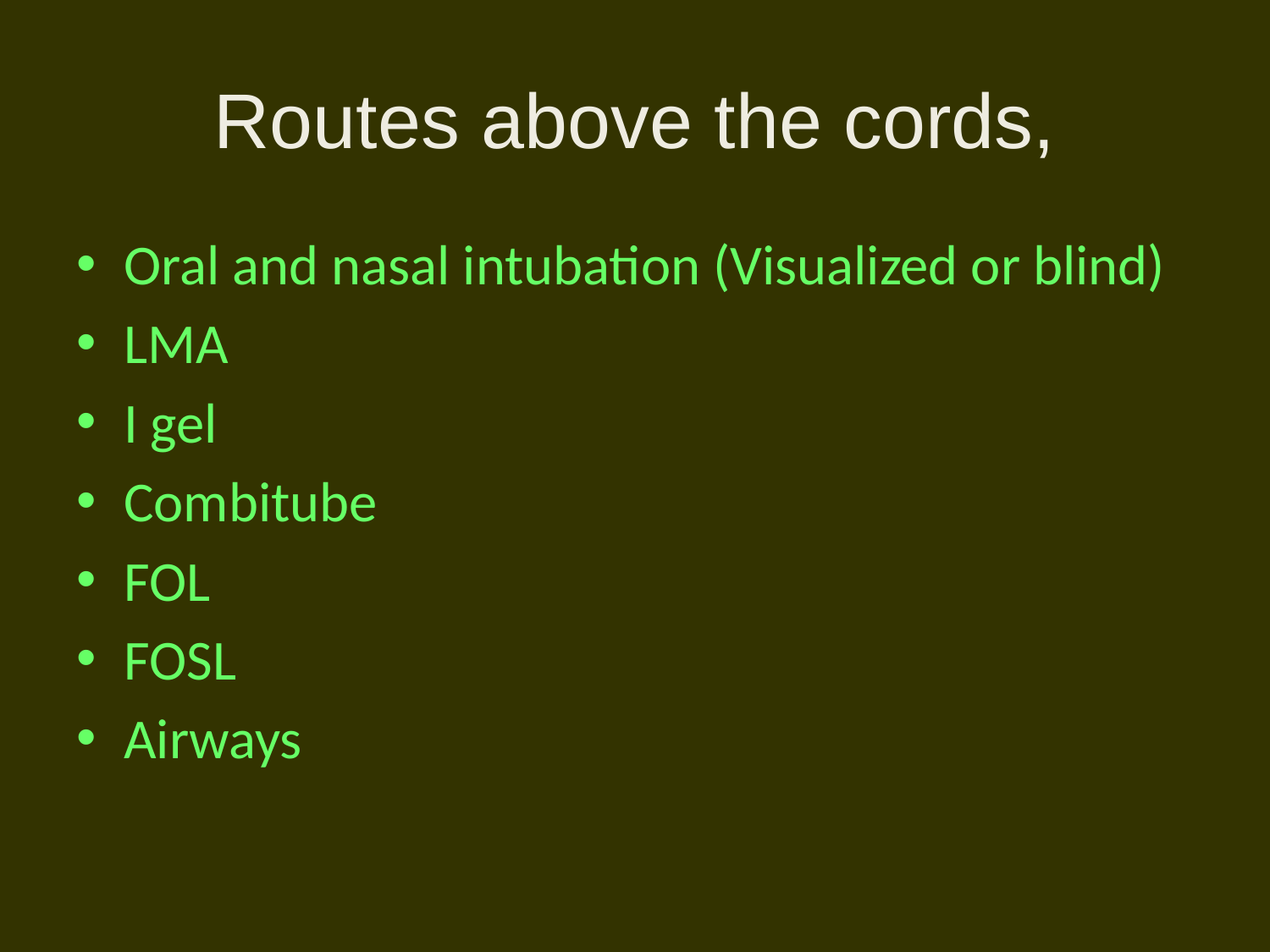

# Routes above the cords,
Oral and nasal intubation (Visualized or blind)
LMA
I gel
Combitube
FOL
FOSL
Airways